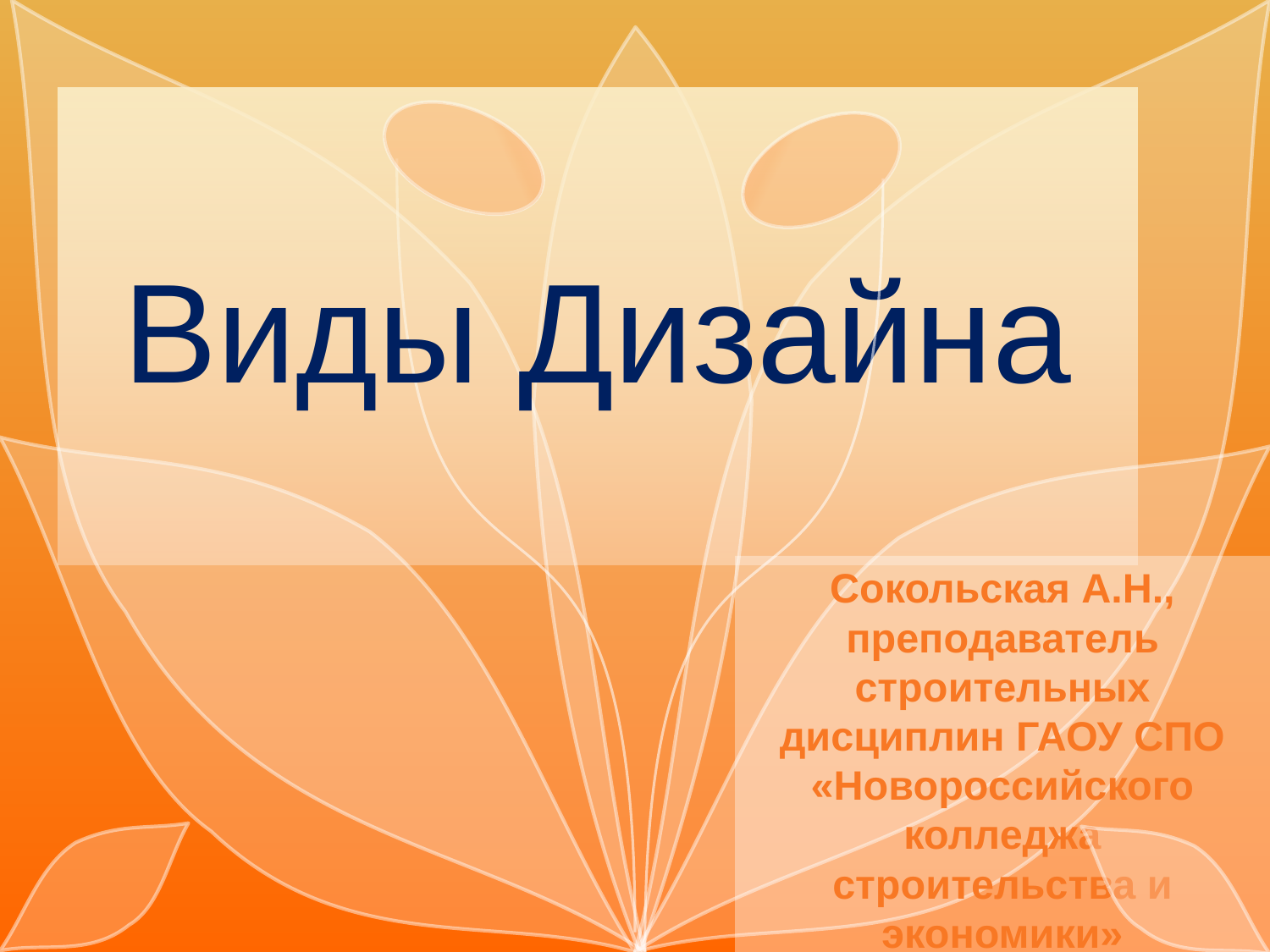

# Виды Дизайна

Сокольская А.Н., преподаватель строительных дисциплин ГАОУ СПО «Новороссийского колледжа строительства и экономики» Краснодарского края